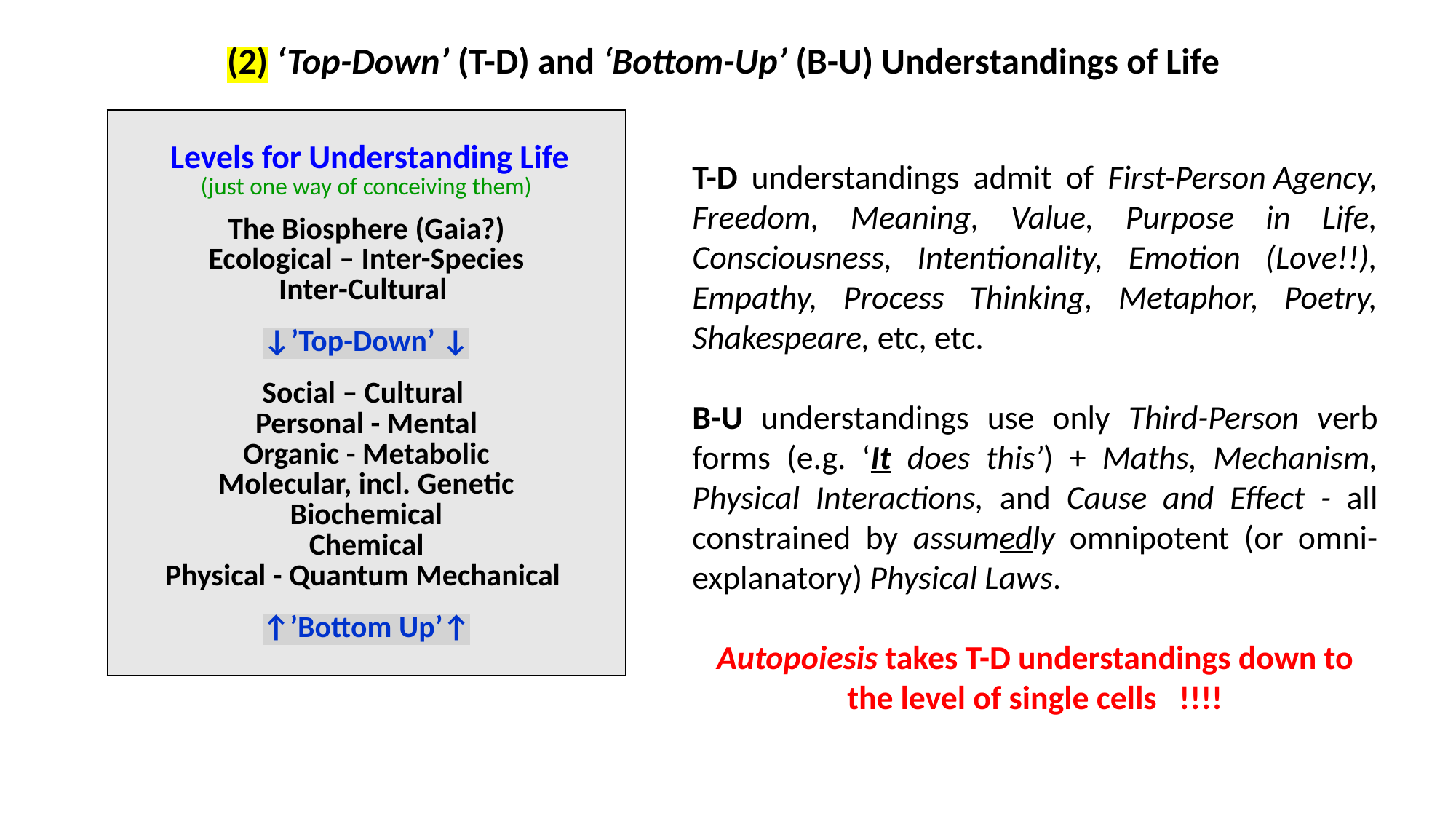

(2) ‘Top-Down’ (T-D) and ‘Bottom-Up’ (B-U) Understandings of Life
| Levels for Understanding Life (just one way of conceiving them) The Biosphere (Gaia?) Ecological – Inter-Species Inter-Cultural ↓’Top-Down’ ↓   Social – Cultural Personal - Mental Organic - Metabolic Molecular, incl. Genetic Biochemical Chemical Physical - Quantum Mechanical   ↑’Bottom Up’↑ |
| --- |

T-D understandings admit of First-Person Agency, Freedom, Meaning, Value, Purpose in Life, Consciousness, Intentionality, Emotion (Love!!), Empathy, Process Thinking, Metaphor, Poetry, Shakespeare, etc, etc.

B-U understandings use only Third-Person verb forms (e.g. ‘It does this’) + Maths, Mechanism, Physical Interactions, and Cause and Effect - all constrained by assumedly omnipotent (or omni-explanatory) Physical Laws.

Autopoiesis takes T-D understandings down to the level of single cells   !!!!